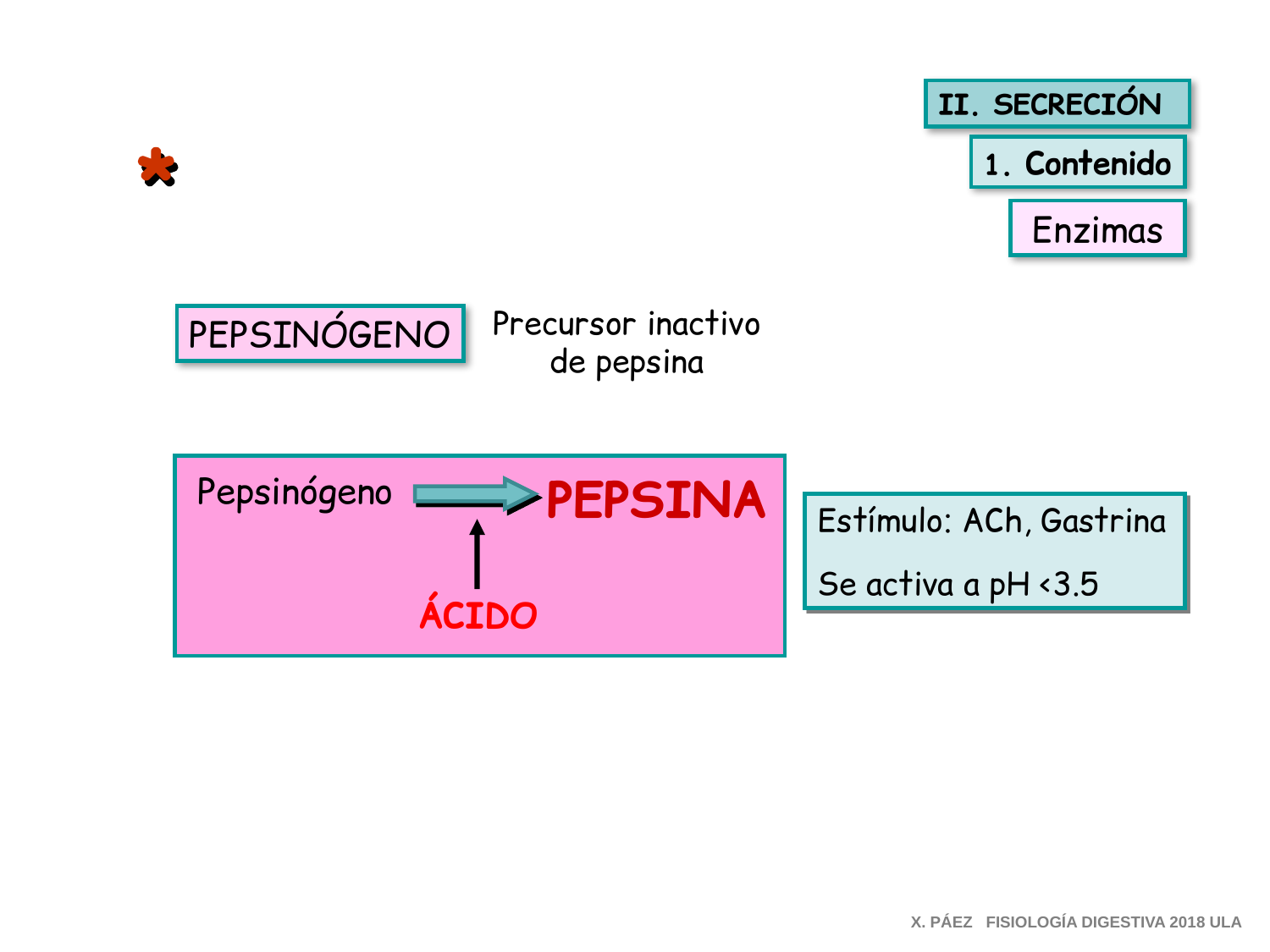

II. SECRECIÓN
*
1. Contenido
Enzimas
Precursor inactivo
de pepsina
PEPSINÓGENO

PEPSINA
Pepsinógeno

Estímulo: ACh, Gastrina

Se activa a pH <3.5

ÁCIDO
X. PÁEZ   FISIOLOGÍA DIGESTIVA 2018 ULA